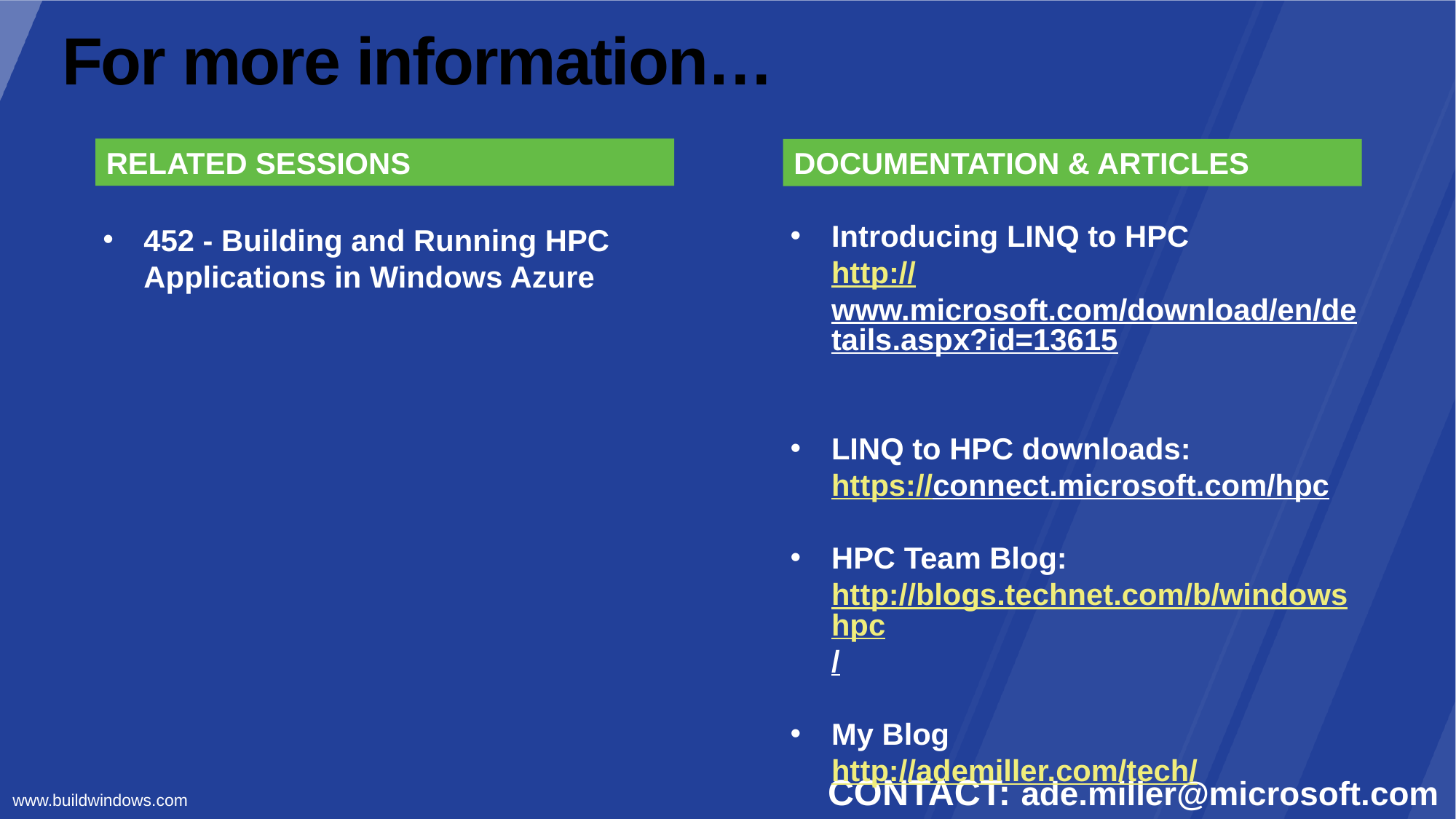

# For more information…
RELATED SESSIONS
DOCUMENTATION & ARTICLES

Introducing LINQ to HPC
http://www.microsoft.com/download/en/details.aspx?id=13615
LINQ to HPC downloads:
https://connect.microsoft.com/hpc
HPC Team Blog:
http://blogs.technet.com/b/windowshpc/
My Blog
http://ademiller.com/tech/
452 - Building and Running HPC Applications in Windows Azure

CONTACT: ade.miller@microsoft.com